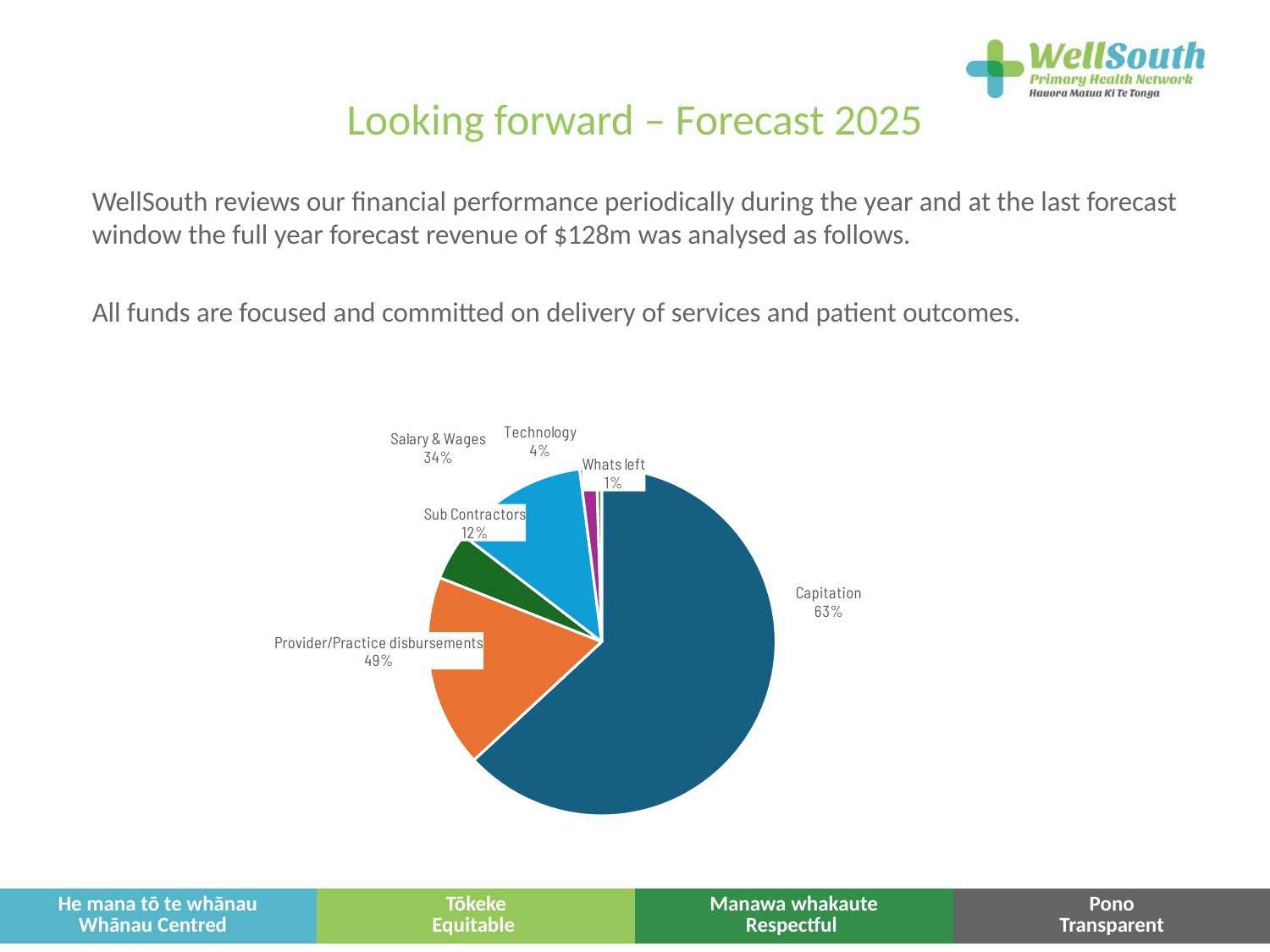

# Looking forward – Forecast 2025
WellSouth reviews our financial performance periodically during the year and at the last forecast window the full year forecast revenue of $128m was analysed as follows.

All funds are focused and committed on delivery of services and patient outcomes.

[unsupported chart]